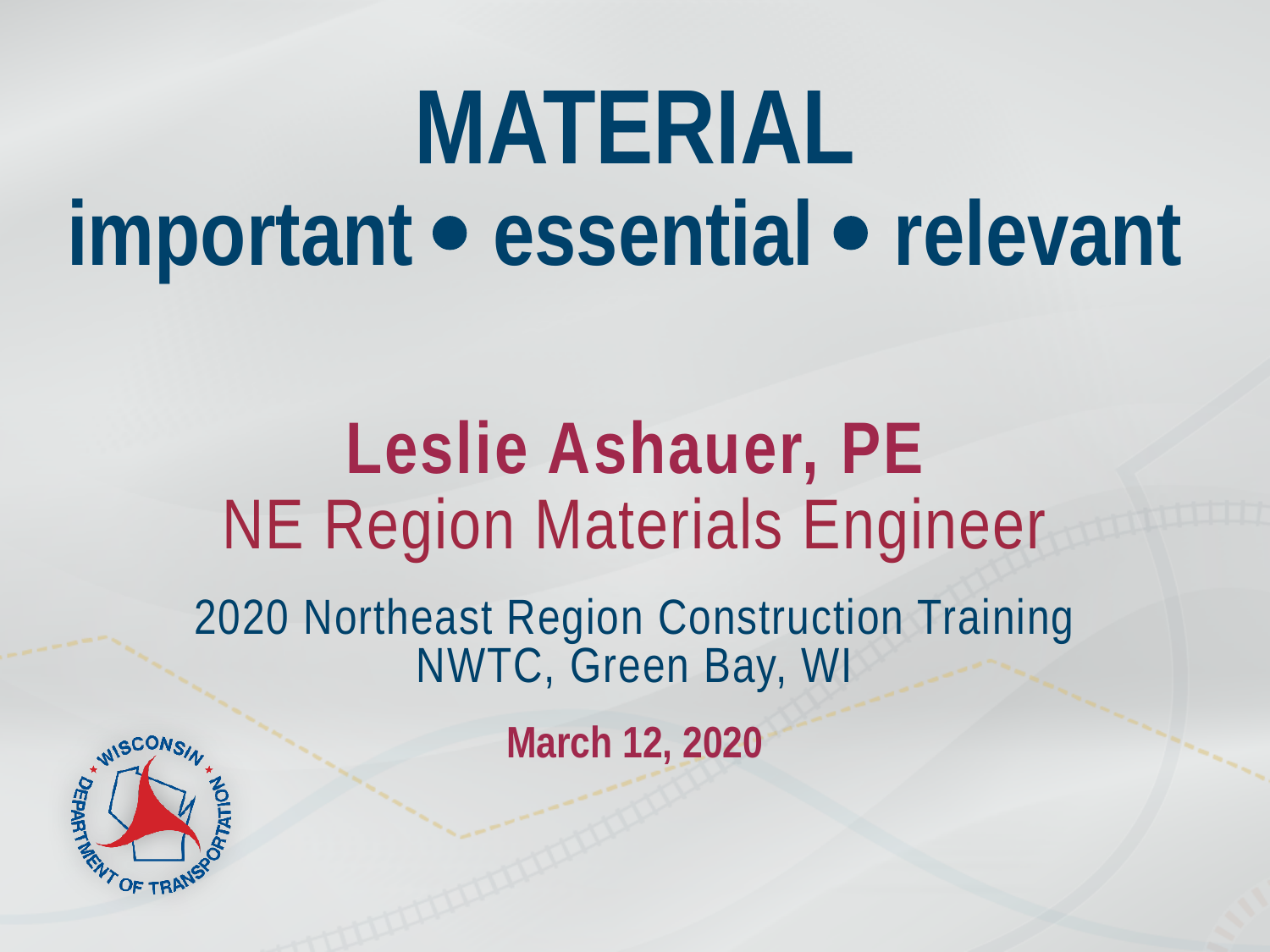

# MATERIAL important • essential • relevant
Leslie Ashauer, PE
NE Region Materials Engineer
2020 Northeast Region Construction Training
NWTC, Green Bay, WI
March 12, 2020